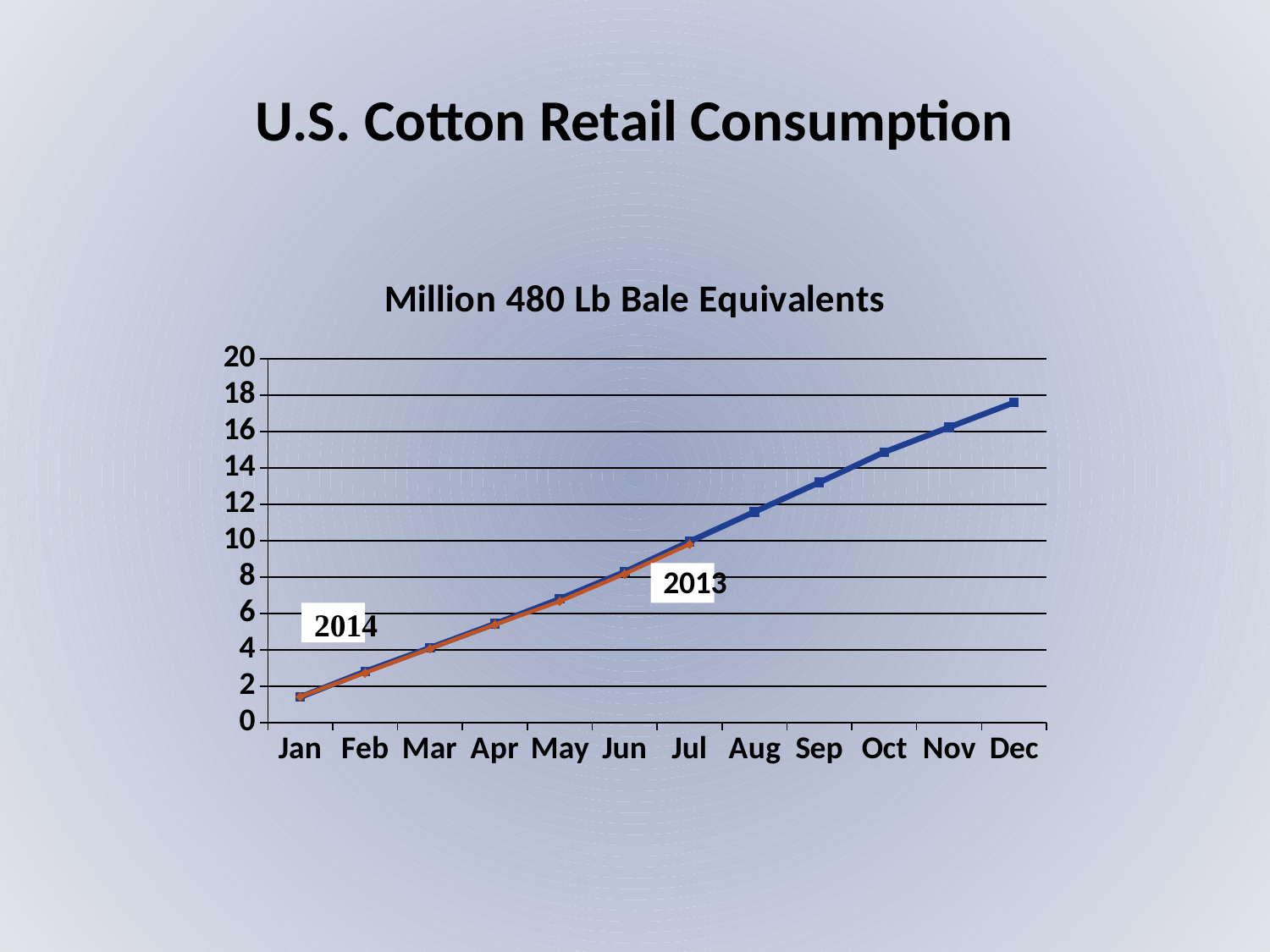

# U.S. Cotton Retail Consumption

### Chart: Million 480 Lb Bale Equivalents

| Category | 20132 | 2014 |
|---|---|---|
| Jan | 1.4069010005778941 | 1.4311650106837608 |
| Feb | 2.811523585907149 | 2.740880720668221 |
| Mar | 4.112848327063909 | 4.065979545454546 |
| Apr | 5.430296261183956 | 5.388416698232324 |
| May | 6.796648502850623 | 6.664040976010101 |
| Jun | 8.283465830165438 | 8.177594996843434 |
| Jul | 9.950223445136368 | 9.804447656727154 |
| Aug | 11.580927022503793 | None |
| Sep | 13.201307746195655 | None |
| Oct | 14.86363550221975 | None |
| Nov | 16.228924312460713 | None |
| Dec | 17.584904613665532 | None |